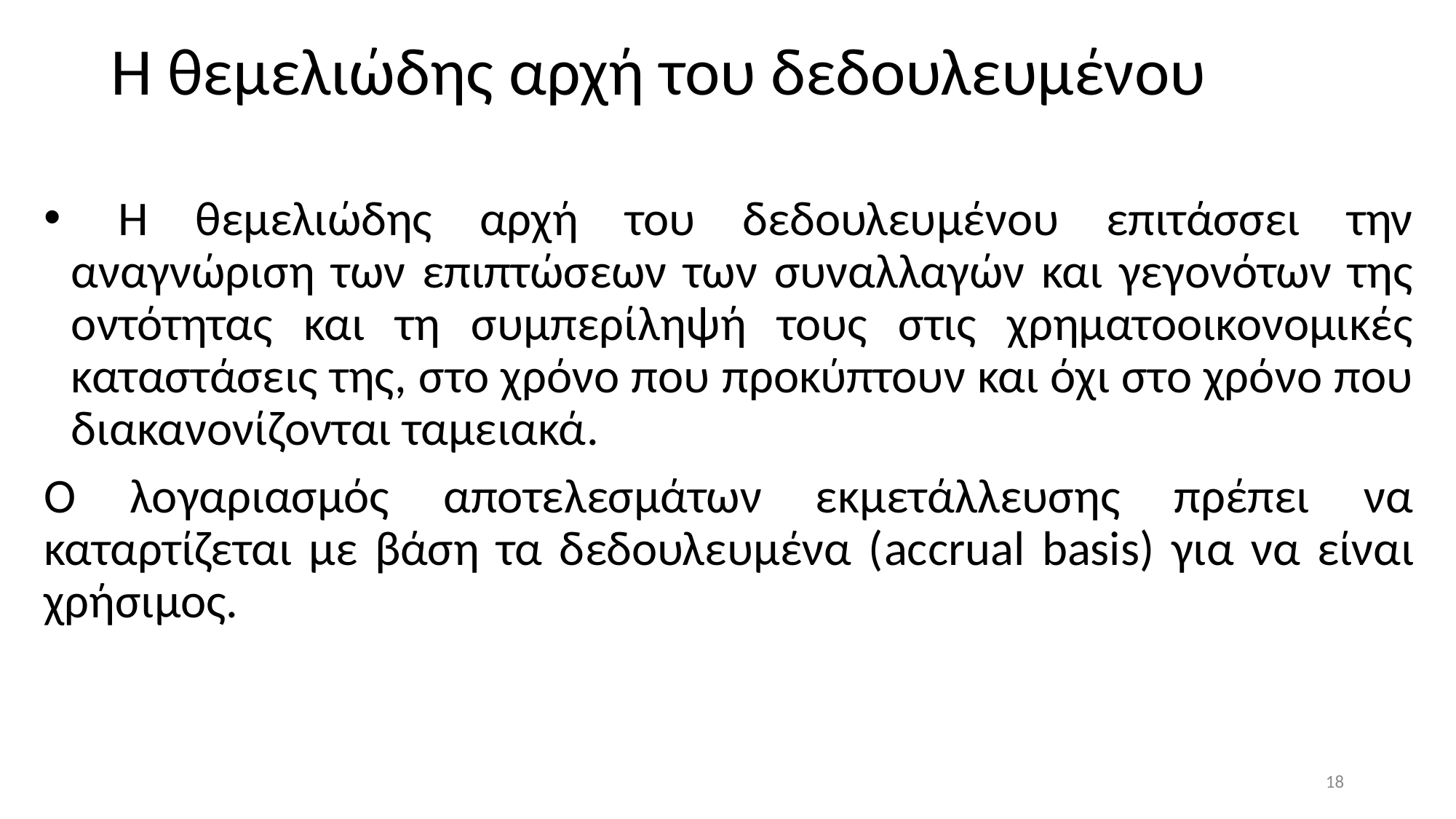

# Η θεμελιώδης αρχή του δεδουλευμένου
 Η θεμελιώδης αρχή του δεδουλευμένου επιτάσσει την αναγνώριση των επιπτώσεων των συναλλαγών και γεγονότων της οντότητας και τη συμπερίληψή τους στις χρηματοοικονομικές καταστάσεις της, στο χρόνο που προκύπτουν και όχι στο χρόνο που διακανονίζονται ταμειακά.
Ο λογαριασμός αποτελεσμάτων εκμετάλλευσης πρέπει να καταρτίζεται με βάση τα δεδουλευμένα (accrual basis) για να είναι χρήσιμος.

18